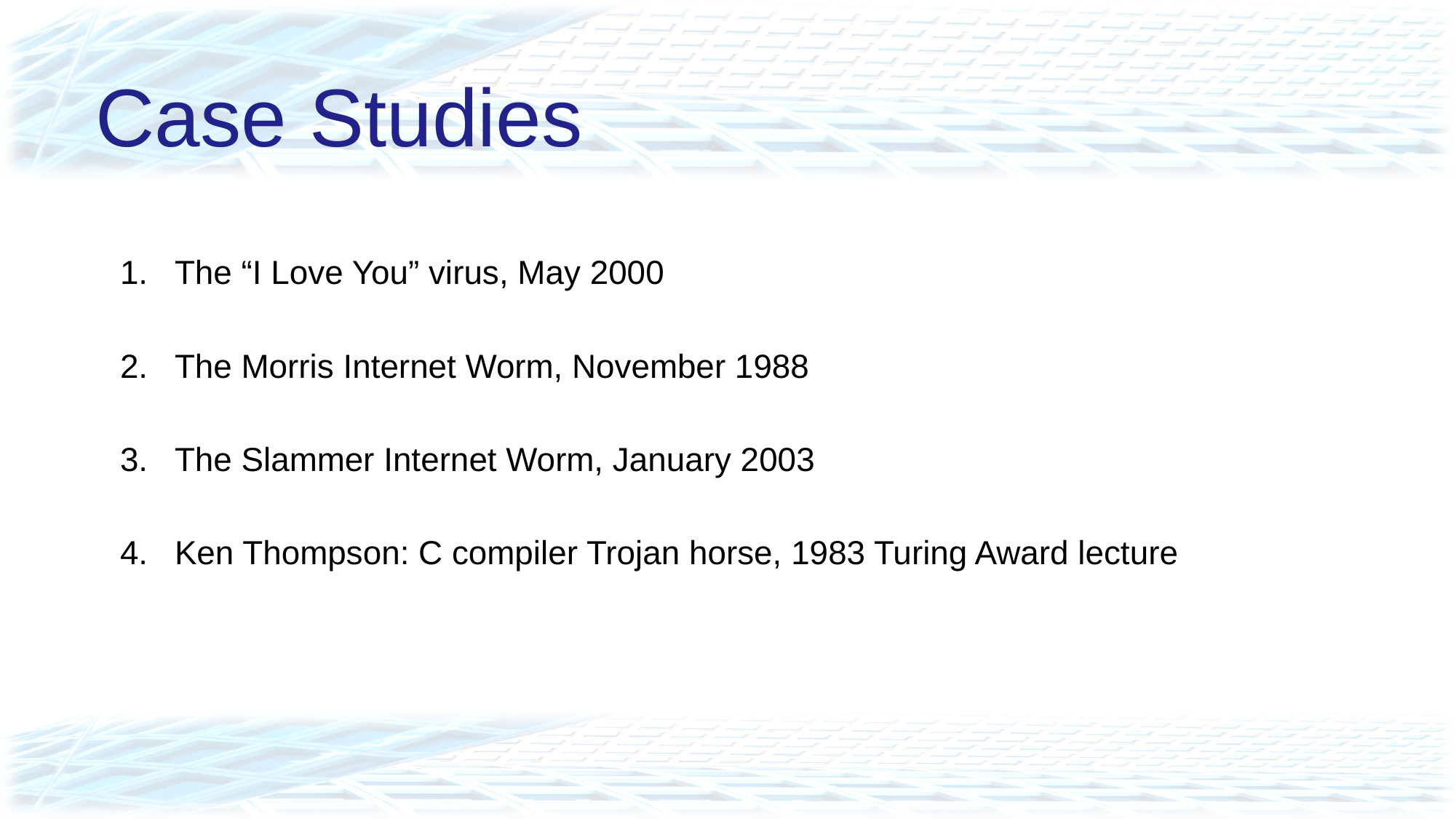

# Case Studies
The “I Love You” virus, May 2000

The Morris Internet Worm, November 1988

The Slammer Internet Worm, January 2003

Ken Thompson: C compiler Trojan horse, 1983 Turing Award lecture